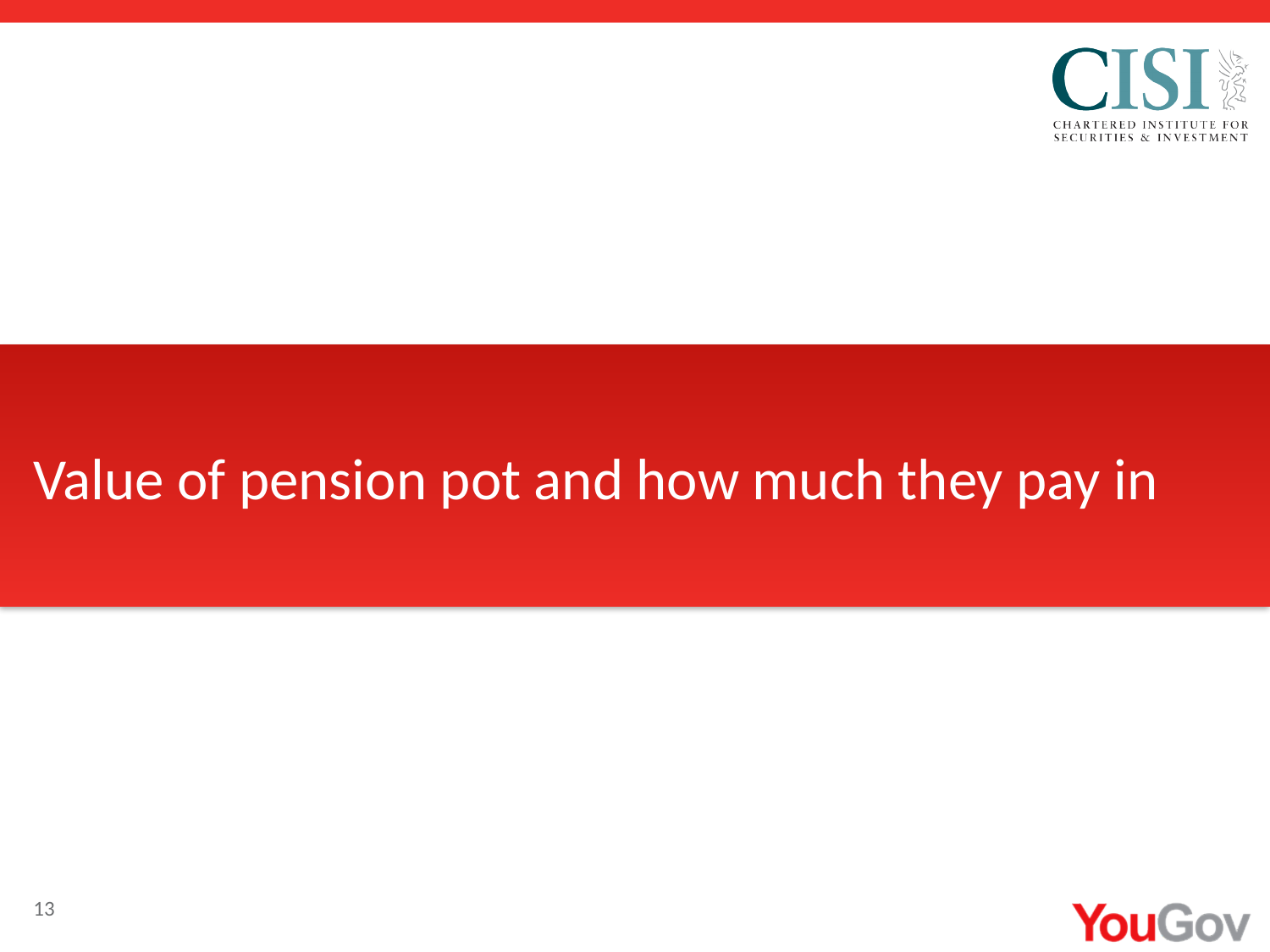

Value of pension pot and how much they pay in
13